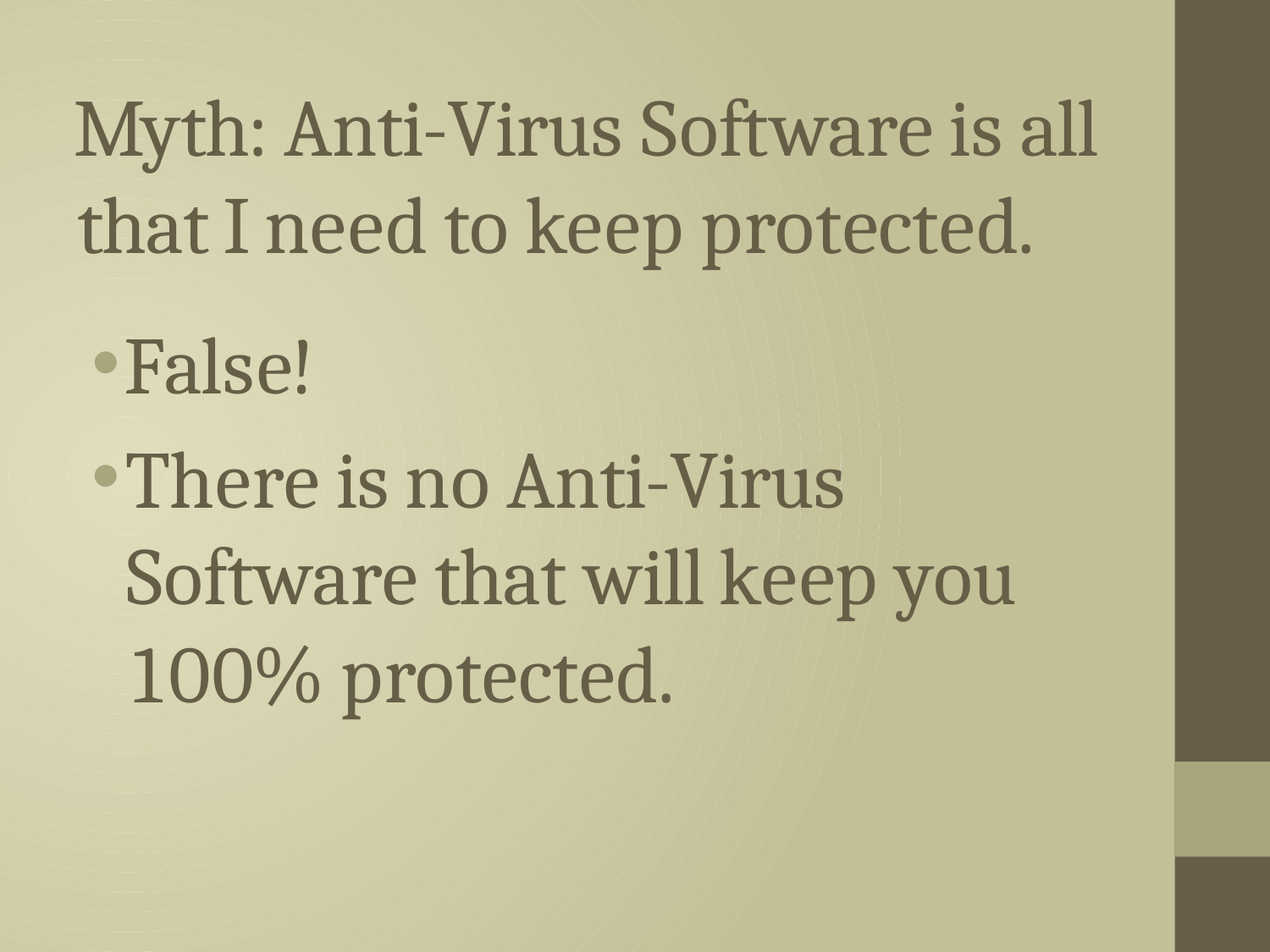

# Myth: Anti-Virus Software is all that I need to keep protected.
False!
There is no Anti-Virus Software that will keep you 100% protected.